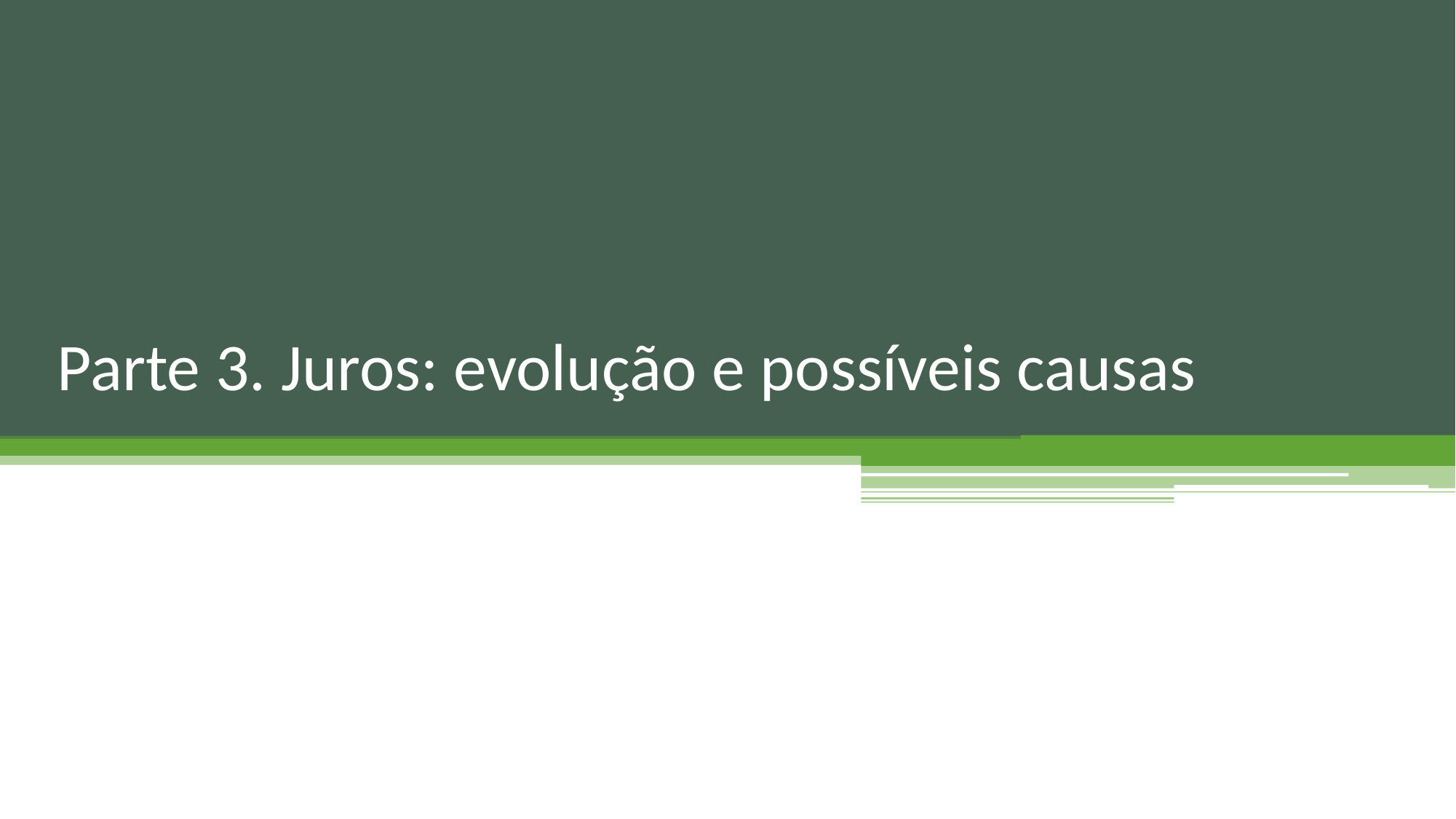

# Parte 3. Juros: evolução e possíveis causas